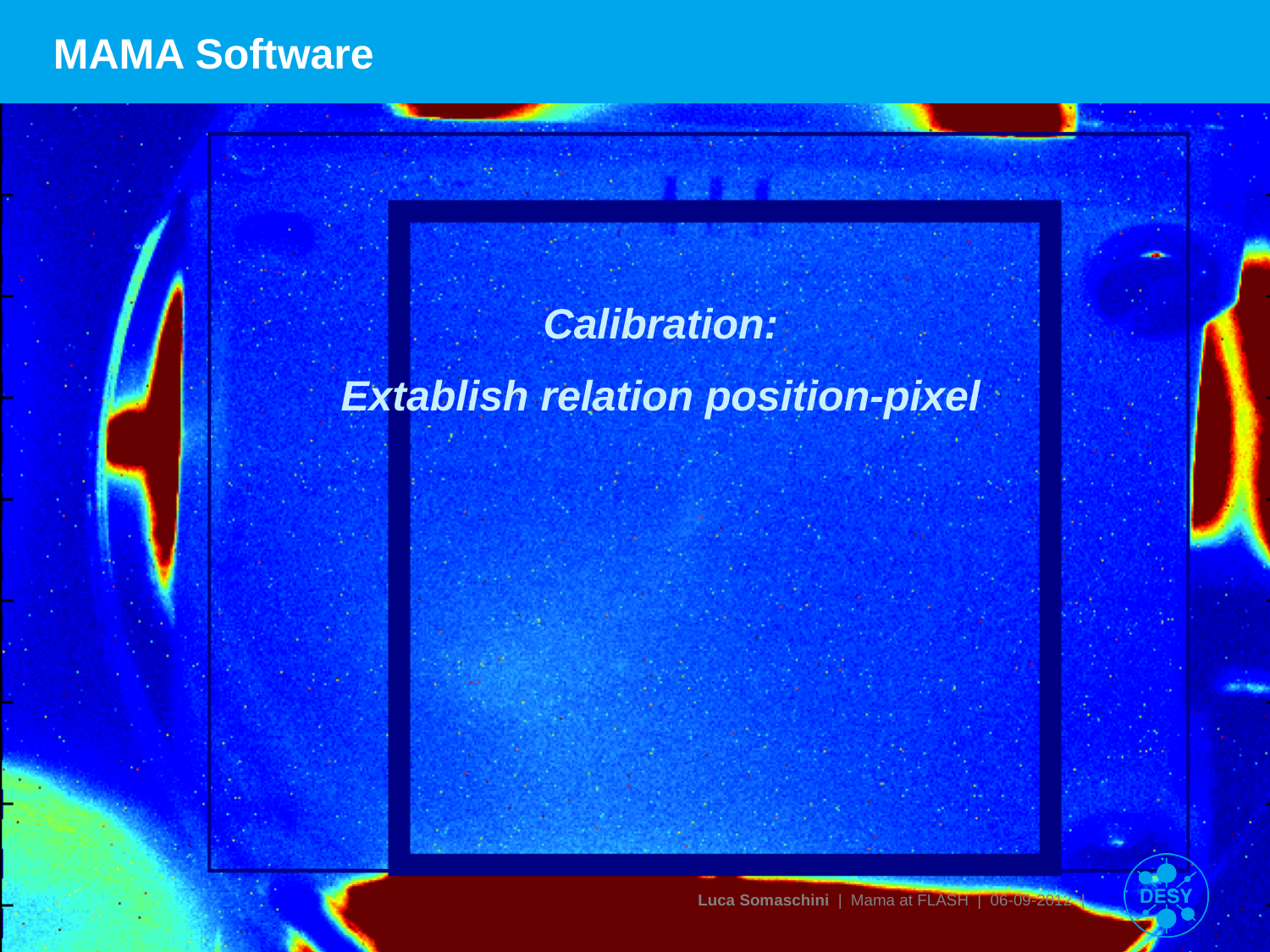

# MAMA Software
Calibration:
Extablish relation position-pixel